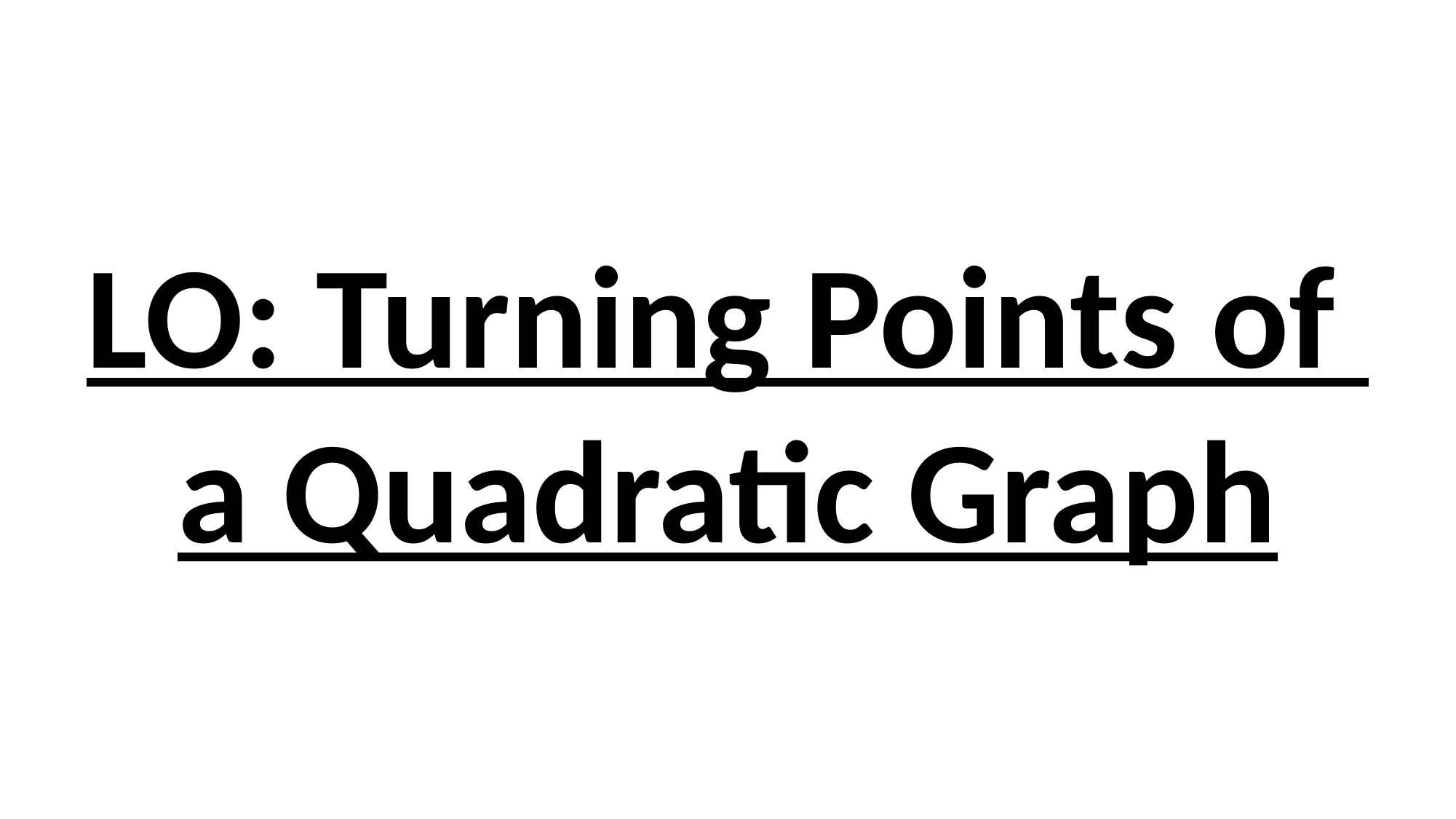

LO: Turning Points of
a Quadratic Graph